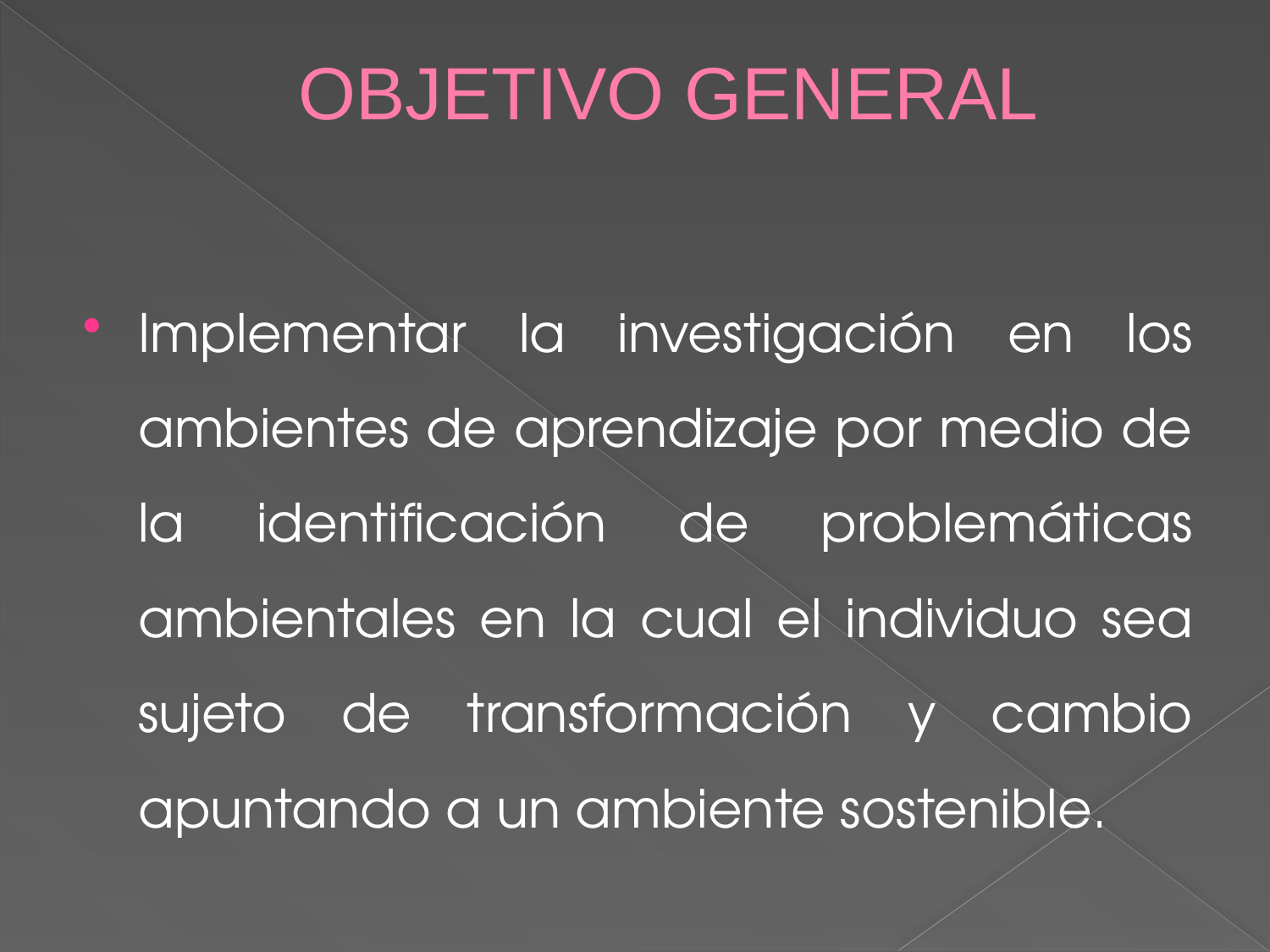

# OBJETIVO GENERAL
Implementar la investigación en los ambientes de aprendizaje por medio de la identificación de problemáticas ambientales en la cual el individuo sea sujeto de transformación y cambio apuntando a un ambiente sostenible.